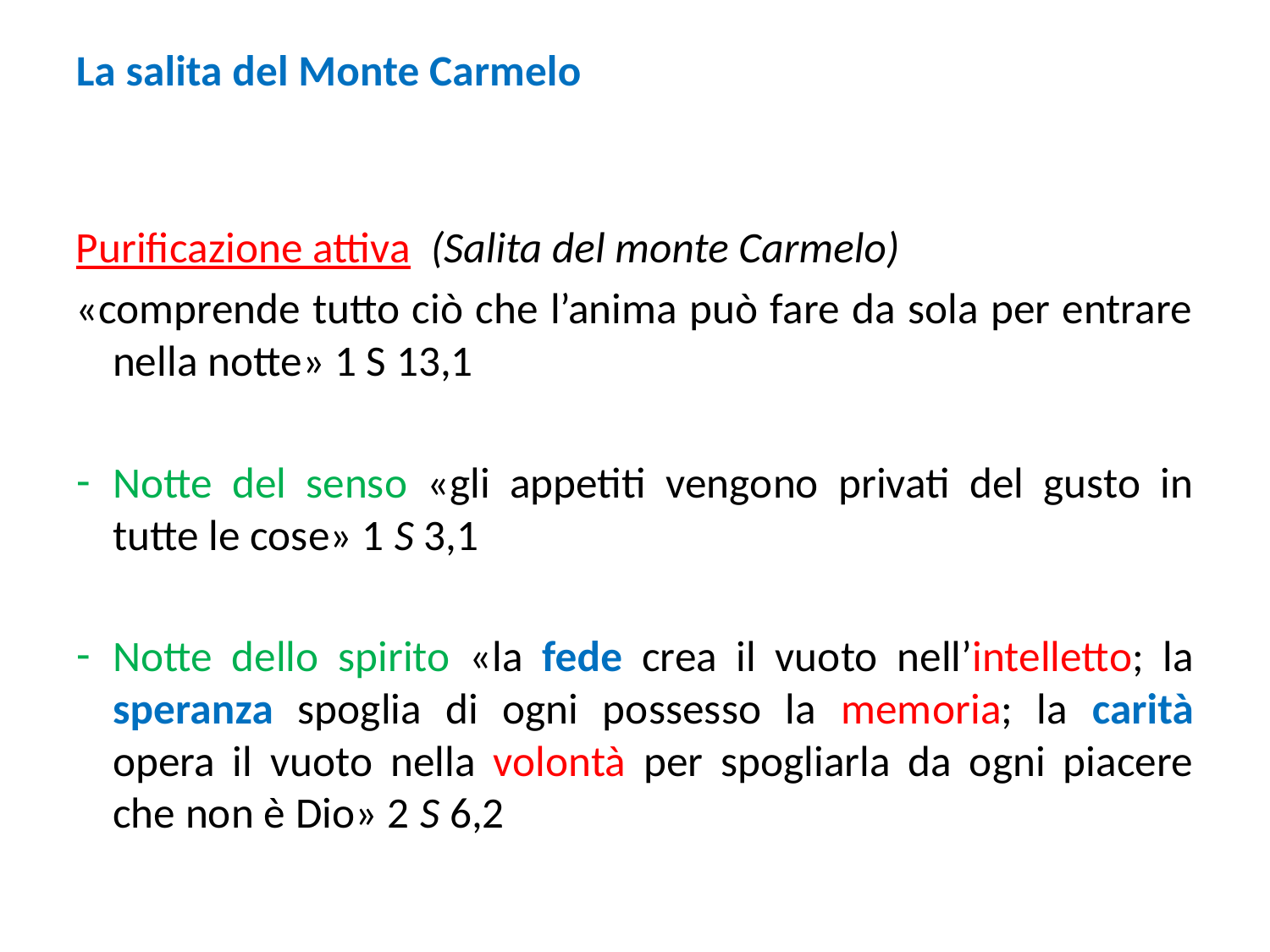

La salita del Monte Carmelo

Purificazione attiva  (Salita del monte Carmelo)
«comprende tutto ciò che l’anima può fare da sola per entrare nella notte» 1 S 13,1

Notte del senso «gli appetiti vengono privati del gusto in tutte le cose» 1 S 3,1

Notte dello spirito «la fede crea il vuoto nell’intelletto; la speranza spoglia di ogni possesso la memoria; la carità opera il vuoto nella volontà per spogliarla da ogni piacere che non è Dio» 2 S 6,2